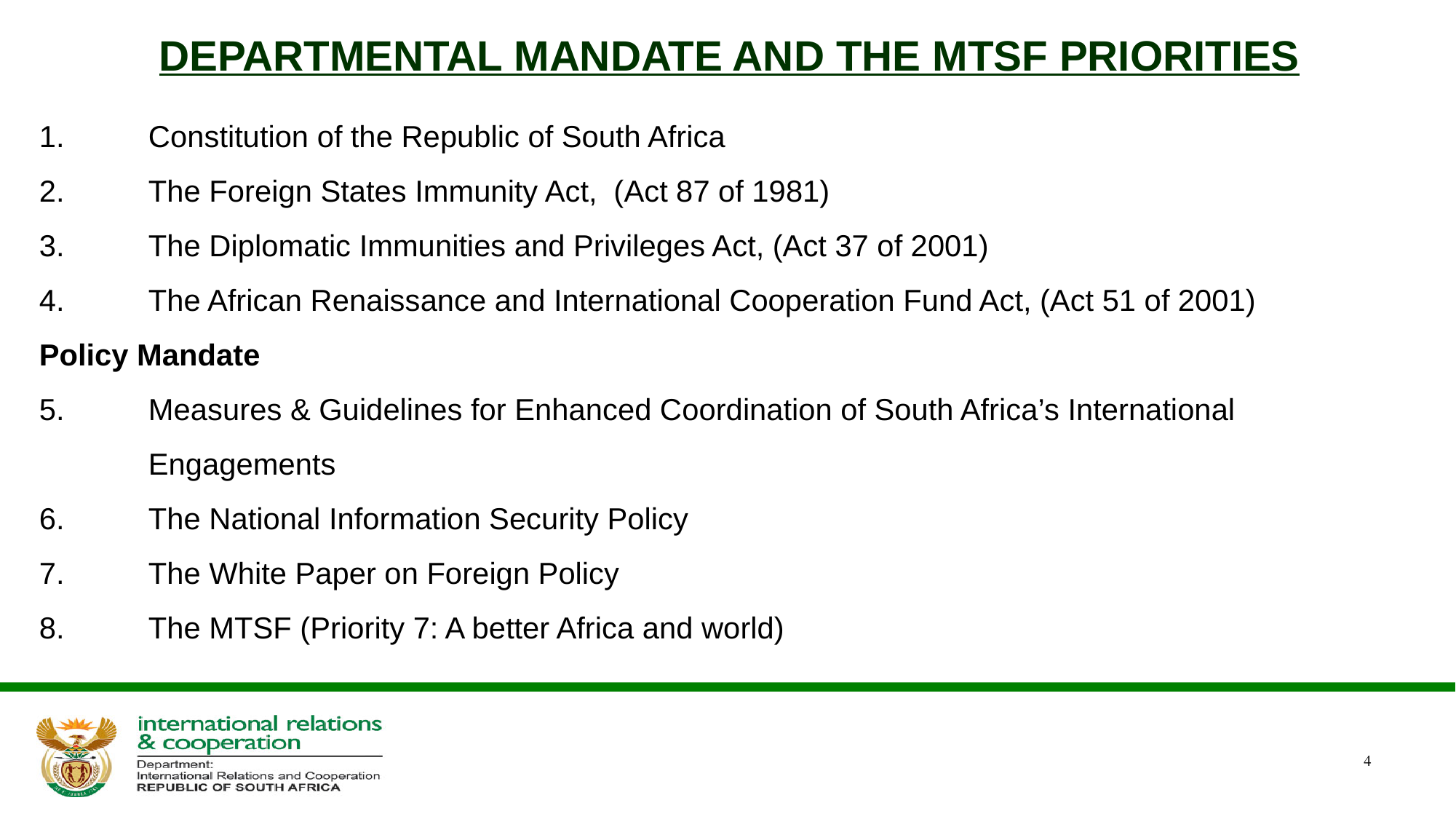

# DEPARTMENTAL MANDATE AND THE MTSF PRIORITIES
Constitution of the Republic of South Africa
The Foreign States Immunity Act,  (Act 87 of 1981)
The Diplomatic Immunities and Privileges Act, (Act 37 of 2001)
The African Renaissance and International Cooperation Fund Act, (Act 51 of 2001)
Policy Mandate
Measures & Guidelines for Enhanced Coordination of South Africa’s International Engagements
The National Information Security Policy
The White Paper on Foreign Policy
The MTSF (Priority 7: A better Africa and world)
4